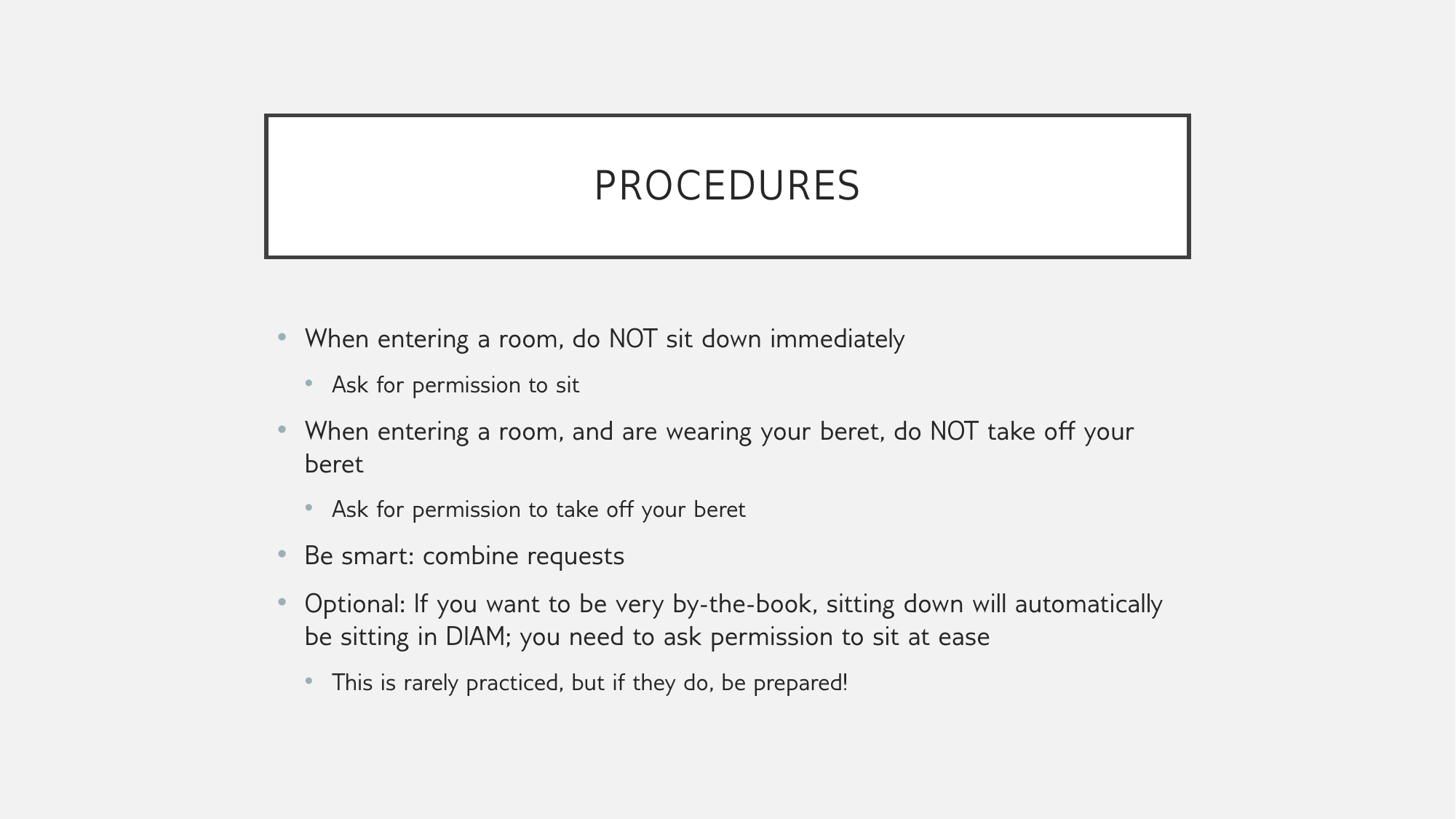

# Procedures
When entering a room, do NOT sit down immediately
Ask for permission to sit
When entering a room, and are wearing your beret, do NOT take off your beret
Ask for permission to take off your beret
Be smart: combine requests
Optional: If you want to be very by-the-book, sitting down will automatically be sitting in DIAM; you need to ask permission to sit at ease
This is rarely practiced, but if they do, be prepared!